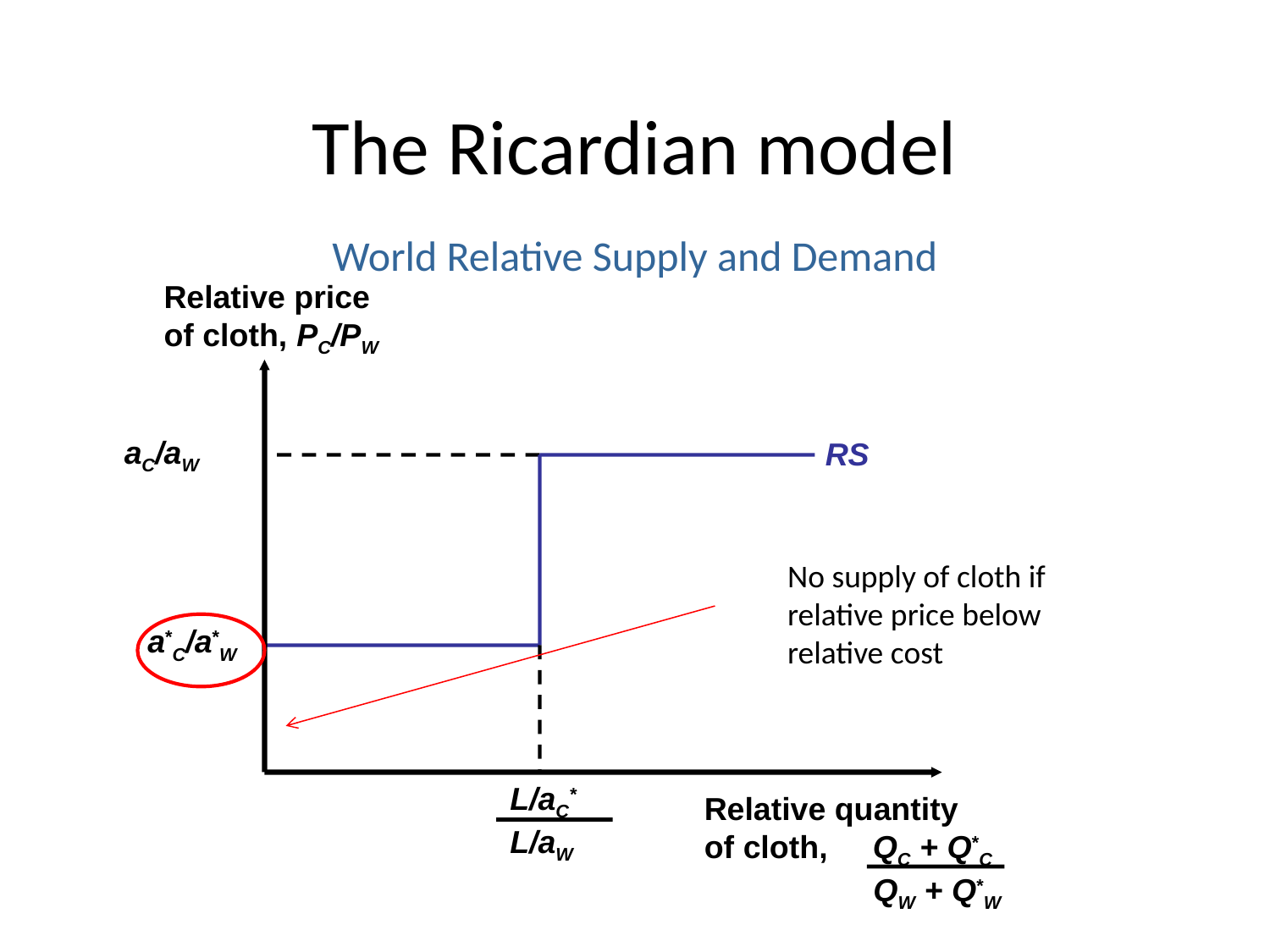

# The Ricardian model
World Relative Supply and Demand

Relative price
of cloth, PC/PW

Relative quantity
of cloth,     QC + Q*C
                   QW + Q*W

aC/aW
RS

No supply of cloth if relative price below relative cost

a*C/a*W

L/aC*
L/aW